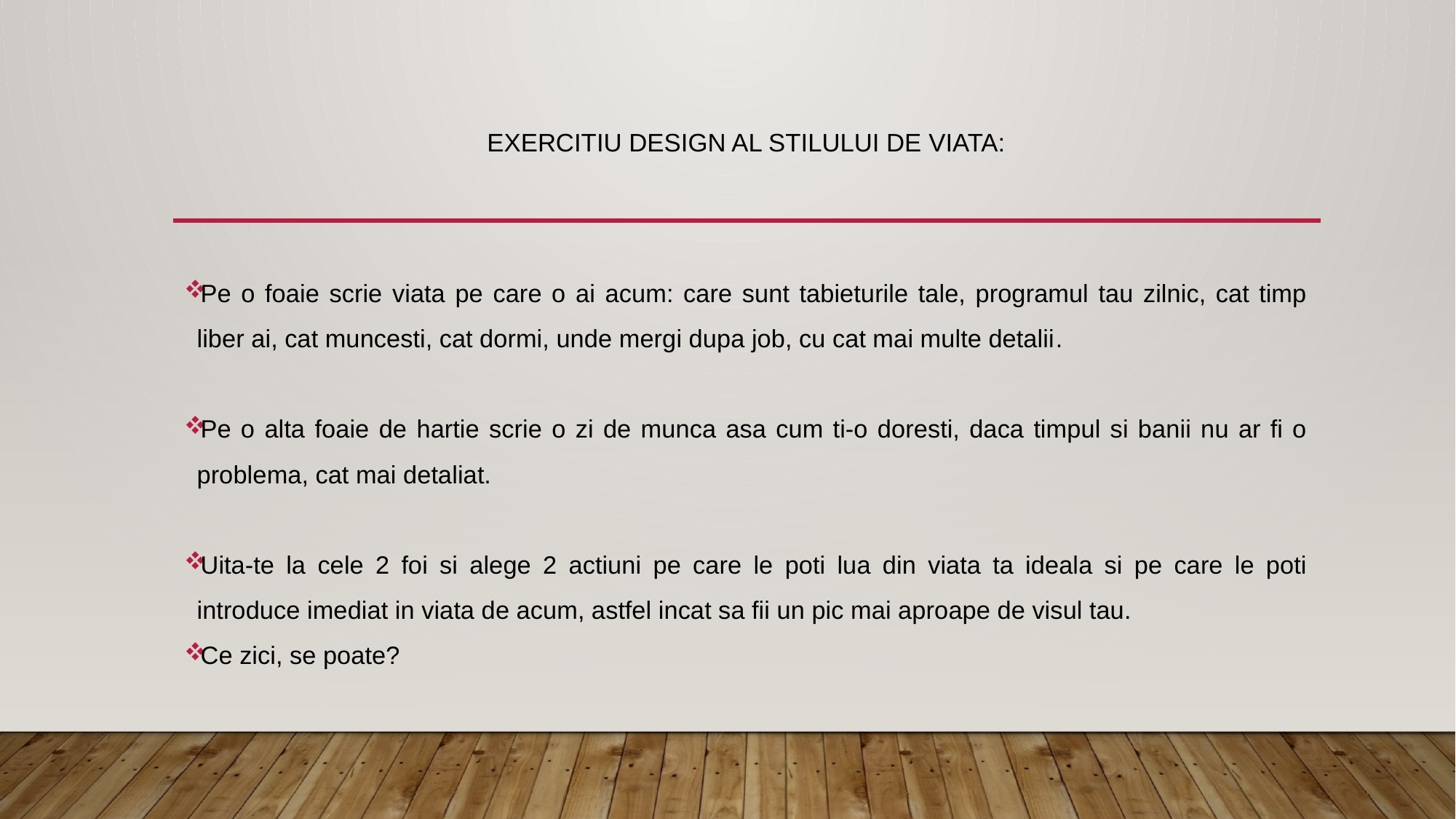

# EXERCITIU Design al stilului de viata:

Pe o foaie scrie viata pe care o ai acum: care sunt tabieturile tale, programul tau zilnic, cat timp liber ai, cat muncesti, cat dormi, unde mergi dupa job, cu cat mai multe detalii.

Pe o alta foaie de hartie scrie o zi de munca asa cum ti-o doresti, daca timpul si banii nu ar fi o problema, cat mai detaliat.

Uita-te la cele 2 foi si alege 2 actiuni pe care le poti lua din viata ta ideala si pe care le poti introduce imediat in viata de acum, astfel incat sa fii un pic mai aproape de visul tau.
Ce zici, se poate?